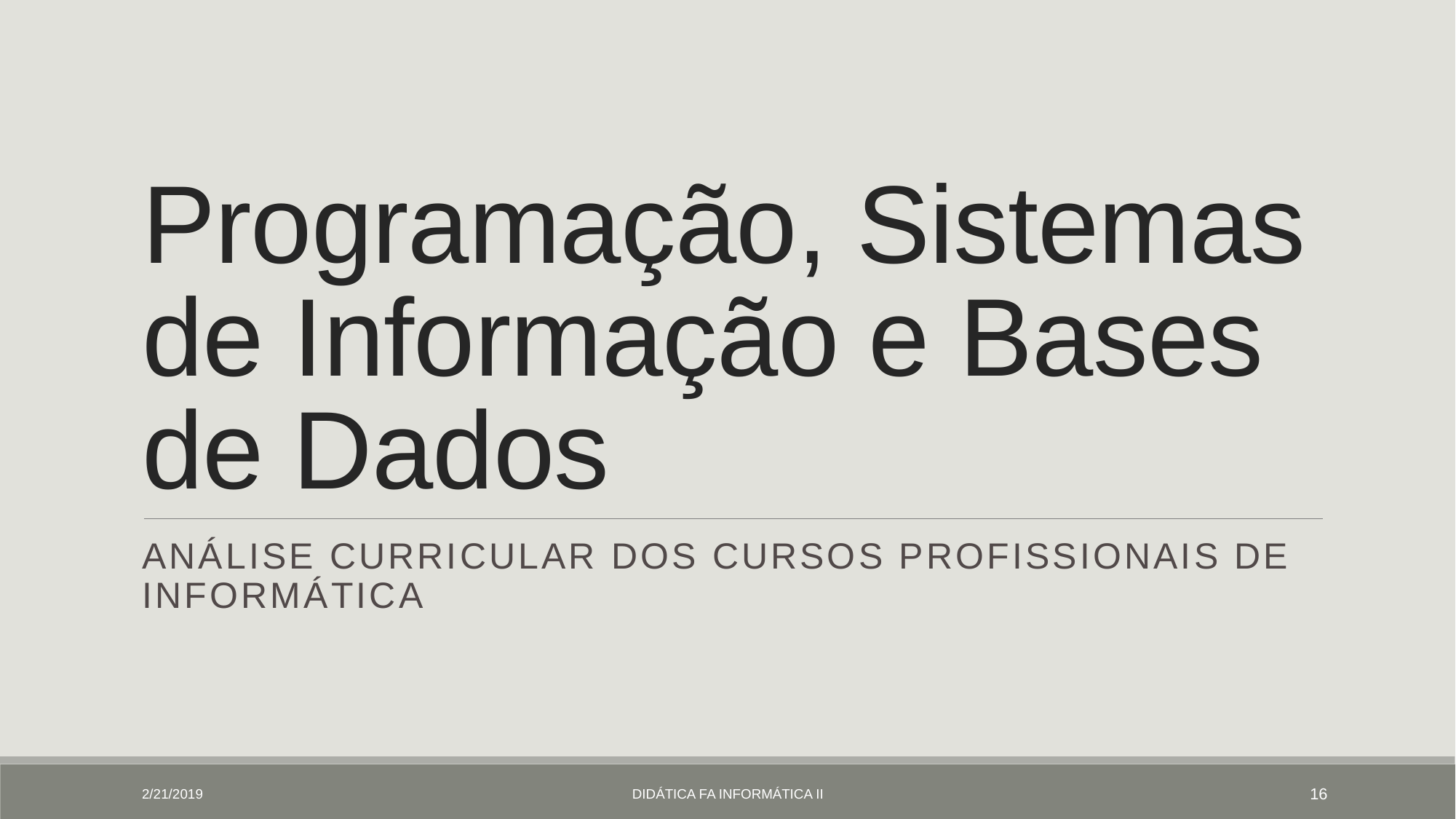

# Programação, Sistemas de Informação e Bases de Dados
Análise Curricular dos Cursos profissionais de Informática
2/21/2019
Didática fa Informática II
16